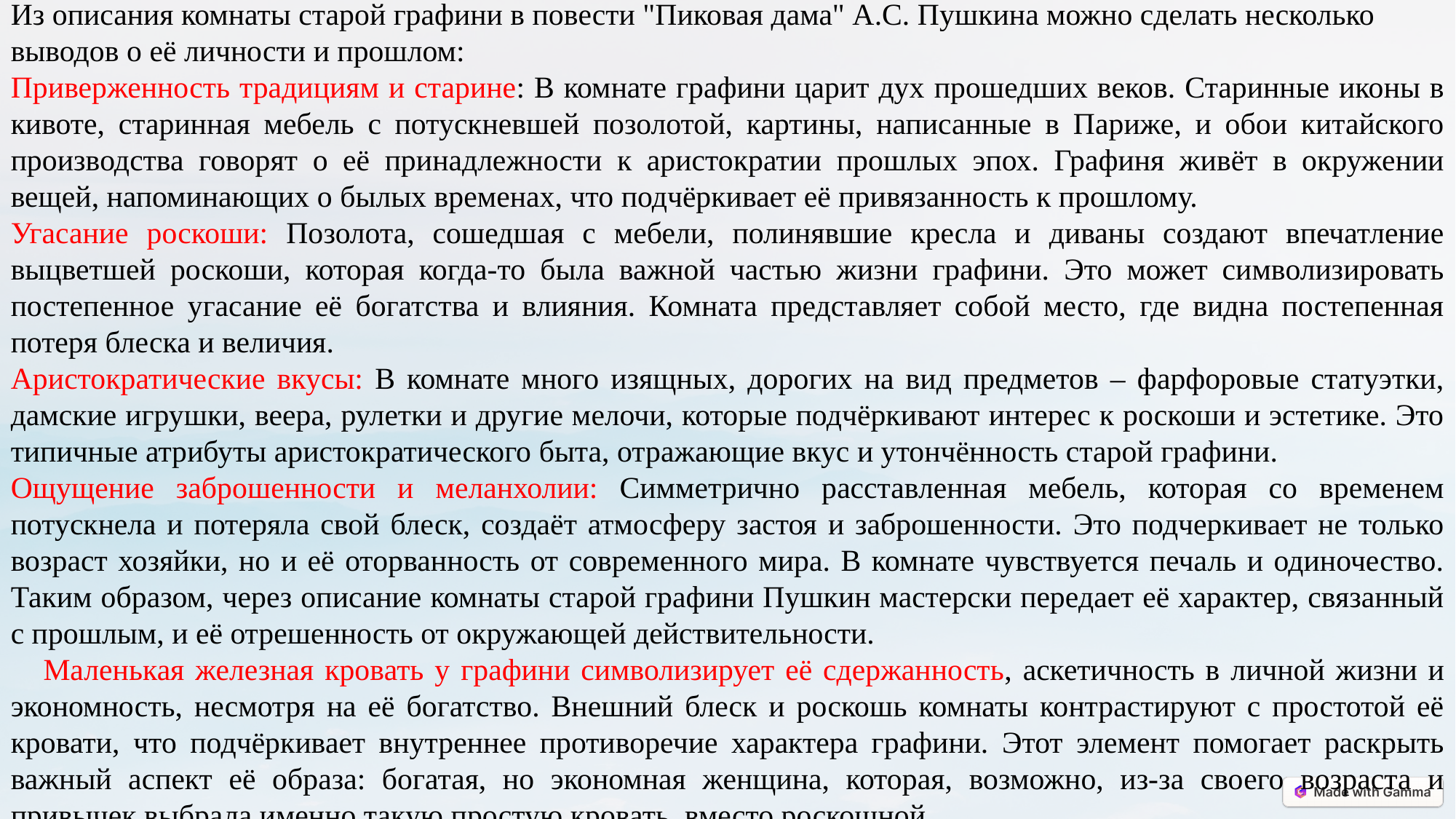

Из описания комнаты старой графини в повести "Пиковая дама" А.С. Пушкина можно сделать несколько выводов о её личности и прошлом:
Приверженность традициям и старине: В комнате графини царит дух прошедших веков. Старинные иконы в кивоте, старинная мебель с потускневшей позолотой, картины, написанные в Париже, и обои китайского производства говорят о её принадлежности к аристократии прошлых эпох. Графиня живёт в окружении вещей, напоминающих о былых временах, что подчёркивает её привязанность к прошлому.
Угасание роскоши: Позолота, сошедшая с мебели, полинявшие кресла и диваны создают впечатление выцветшей роскоши, которая когда-то была важной частью жизни графини. Это может символизировать постепенное угасание её богатства и влияния. Комната представляет собой место, где видна постепенная потеря блеска и величия.
Аристократические вкусы: В комнате много изящных, дорогих на вид предметов – фарфоровые статуэтки, дамские игрушки, веера, рулетки и другие мелочи, которые подчёркивают интерес к роскоши и эстетике. Это типичные атрибуты аристократического быта, отражающие вкус и утончённость старой графини.
Ощущение заброшенности и меланхолии: Симметрично расставленная мебель, которая со временем потускнела и потеряла свой блеск, создаёт атмосферу застоя и заброшенности. Это подчеркивает не только возраст хозяйки, но и её оторванность от современного мира. В комнате чувствуется печаль и одиночество. Таким образом, через описание комнаты старой графини Пушкин мастерски передает её характер, связанный с прошлым, и её отрешенность от окружающей действительности.
   Маленькая железная кровать у графини символизирует её сдержанность, аскетичность в личной жизни и экономность, несмотря на её богатство. Внешний блеск и роскошь комнаты контрастируют с простотой её кровати, что подчёркивает внутреннее противоречие характера графини. Этот элемент помогает раскрыть важный аспект её образа: богатая, но экономная женщина, которая, возможно, из-за своего возраста и привычек выбрала именно такую простую кровать, вместо роскошной.